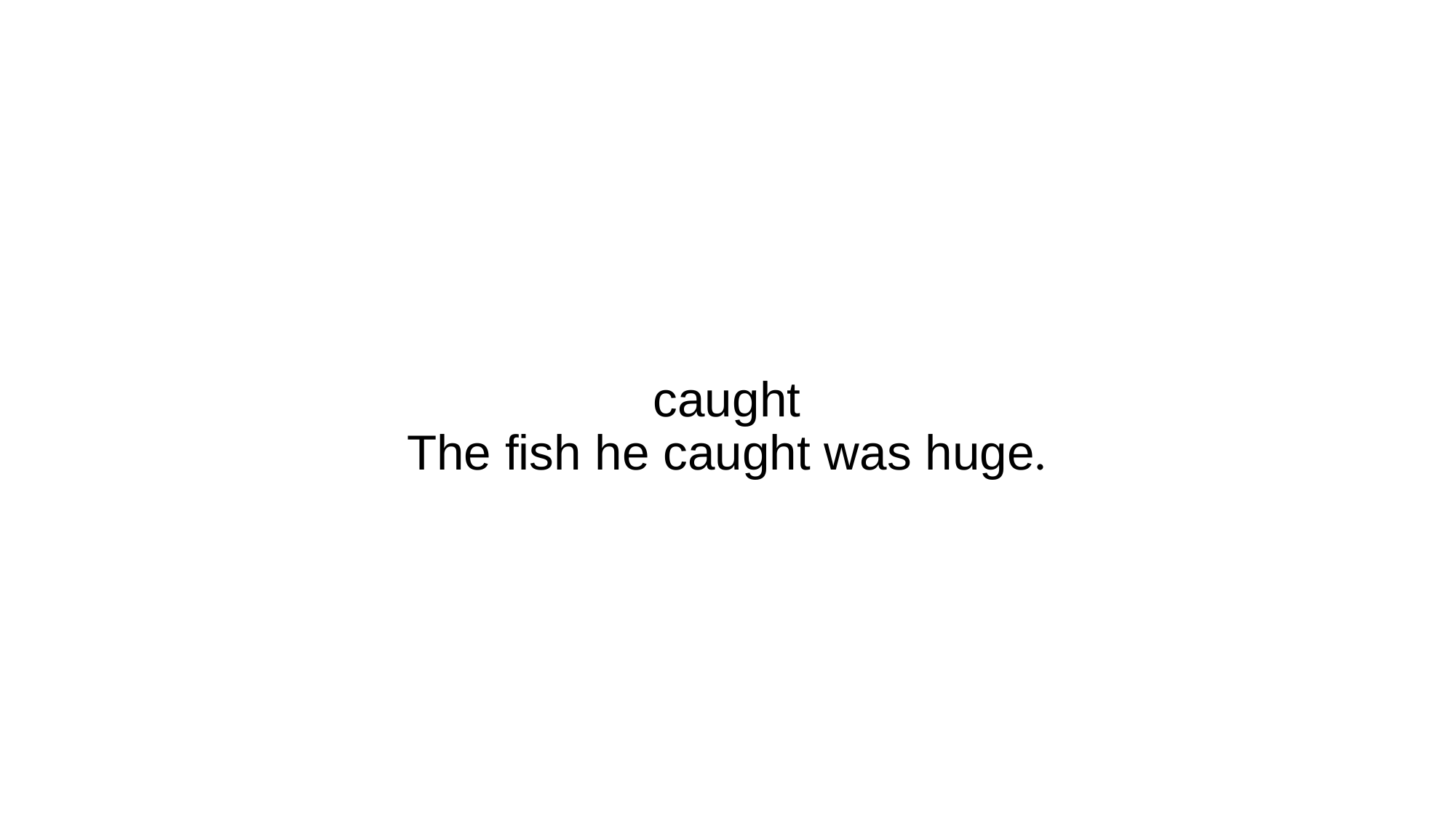

# caught The fish he caught was huge.